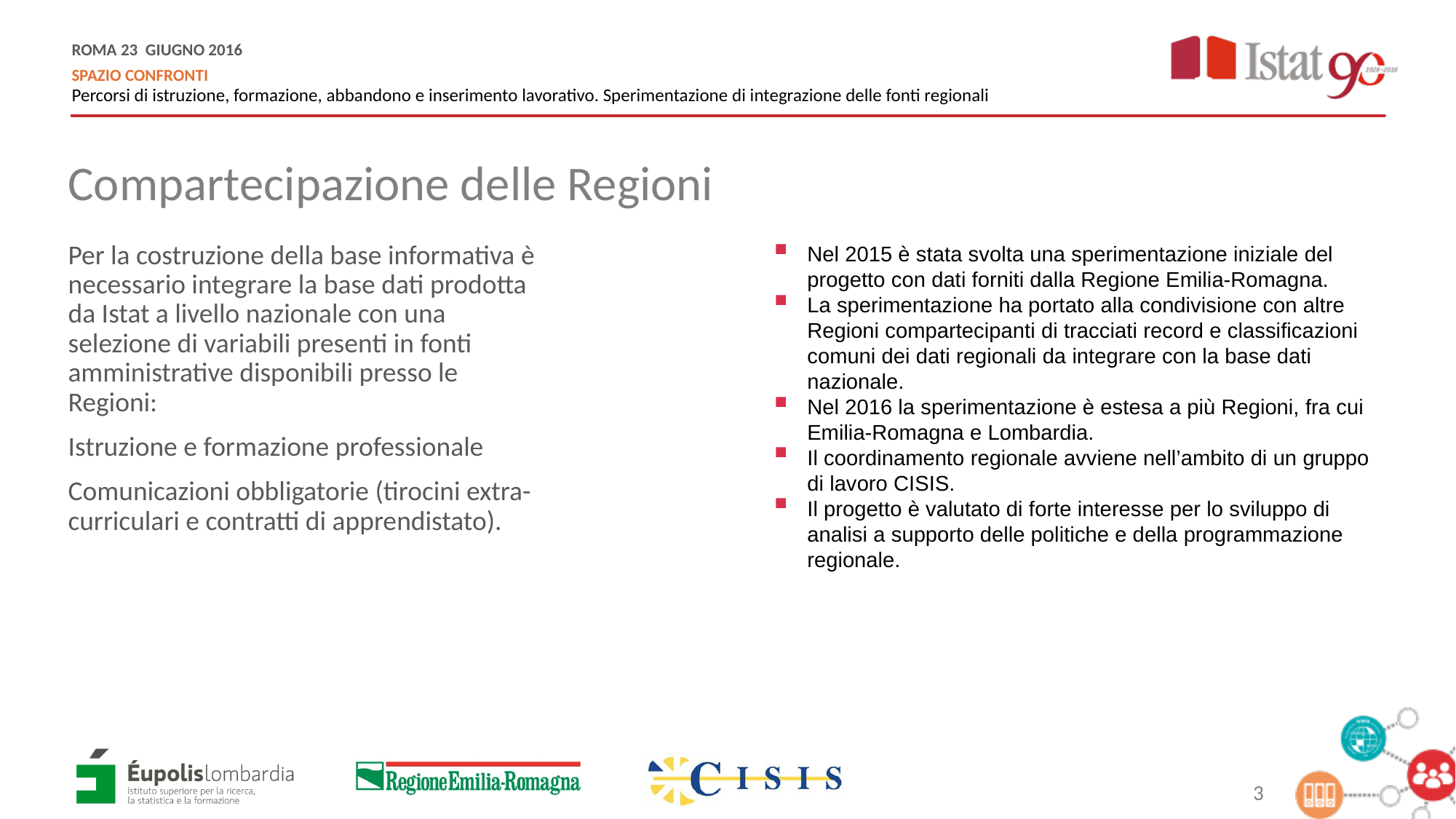

Compartecipazione delle Regioni
Per la costruzione della base informativa è necessario integrare la base dati prodotta da Istat a livello nazionale con una selezione di variabili presenti in fonti amministrative disponibili presso le Regioni:
Istruzione e formazione professionale
Comunicazioni obbligatorie (tirocini extra-curriculari e contratti di apprendistato).
Nel 2015 è stata svolta una sperimentazione iniziale del progetto con dati forniti dalla Regione Emilia-Romagna.
La sperimentazione ha portato alla condivisione con altre Regioni compartecipanti di tracciati record e classificazioni comuni dei dati regionali da integrare con la base dati nazionale.
Nel 2016 la sperimentazione è estesa a più Regioni, fra cui Emilia-Romagna e Lombardia.
Il coordinamento regionale avviene nell’ambito di un gruppo di lavoro CISIS.
Il progetto è valutato di forte interesse per lo sviluppo di analisi a supporto delle politiche e della programmazione regionale.

3